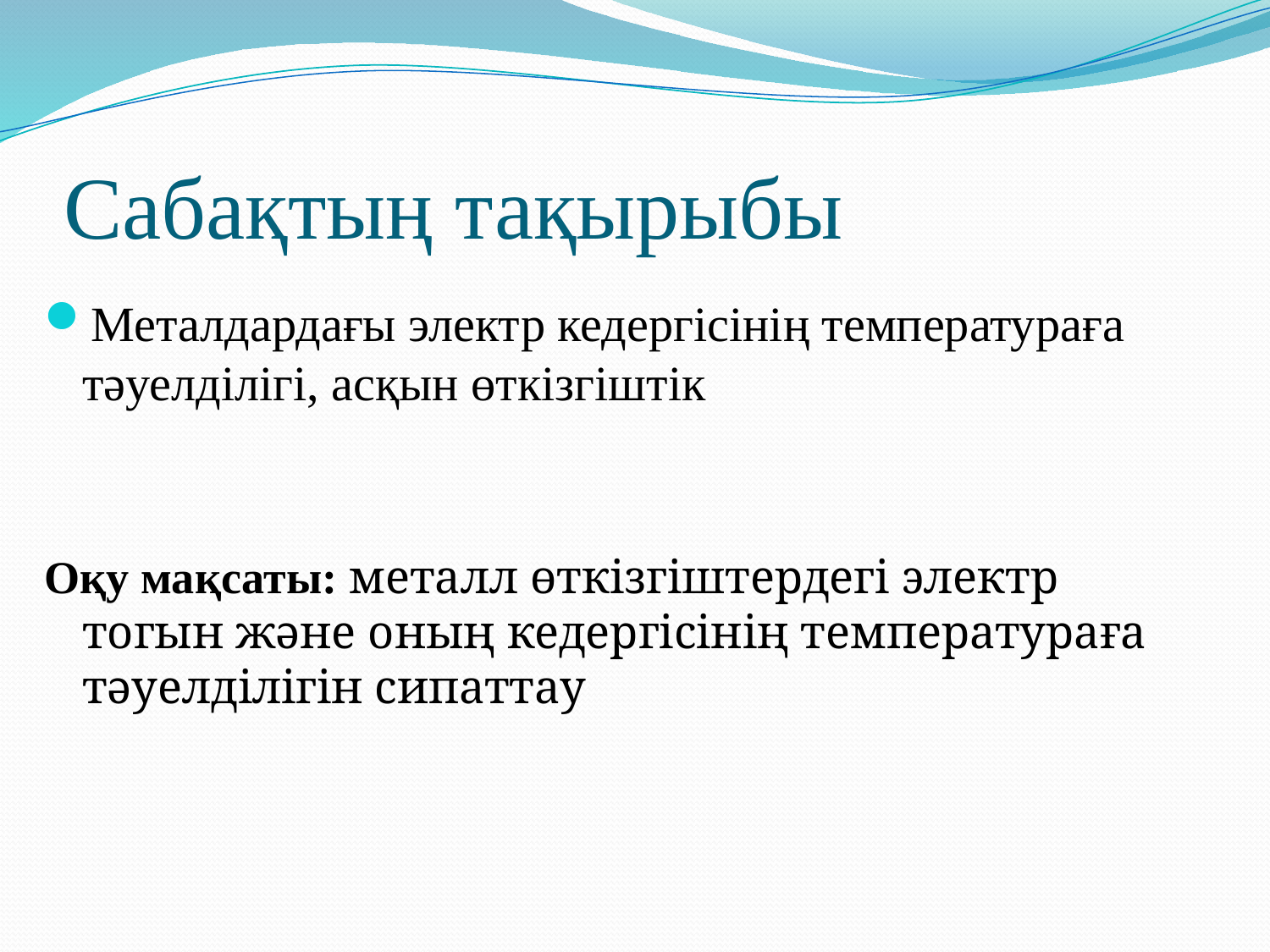

# Сабақтың тақырыбы
Металдардағы электр кедергісінің температураға тәуелділігі, асқын өткізгіштік

Оқу мақсаты: металл өткізгіштердегі электр тогын және оның кедергісінің температураға тәуелділігін сипаттау